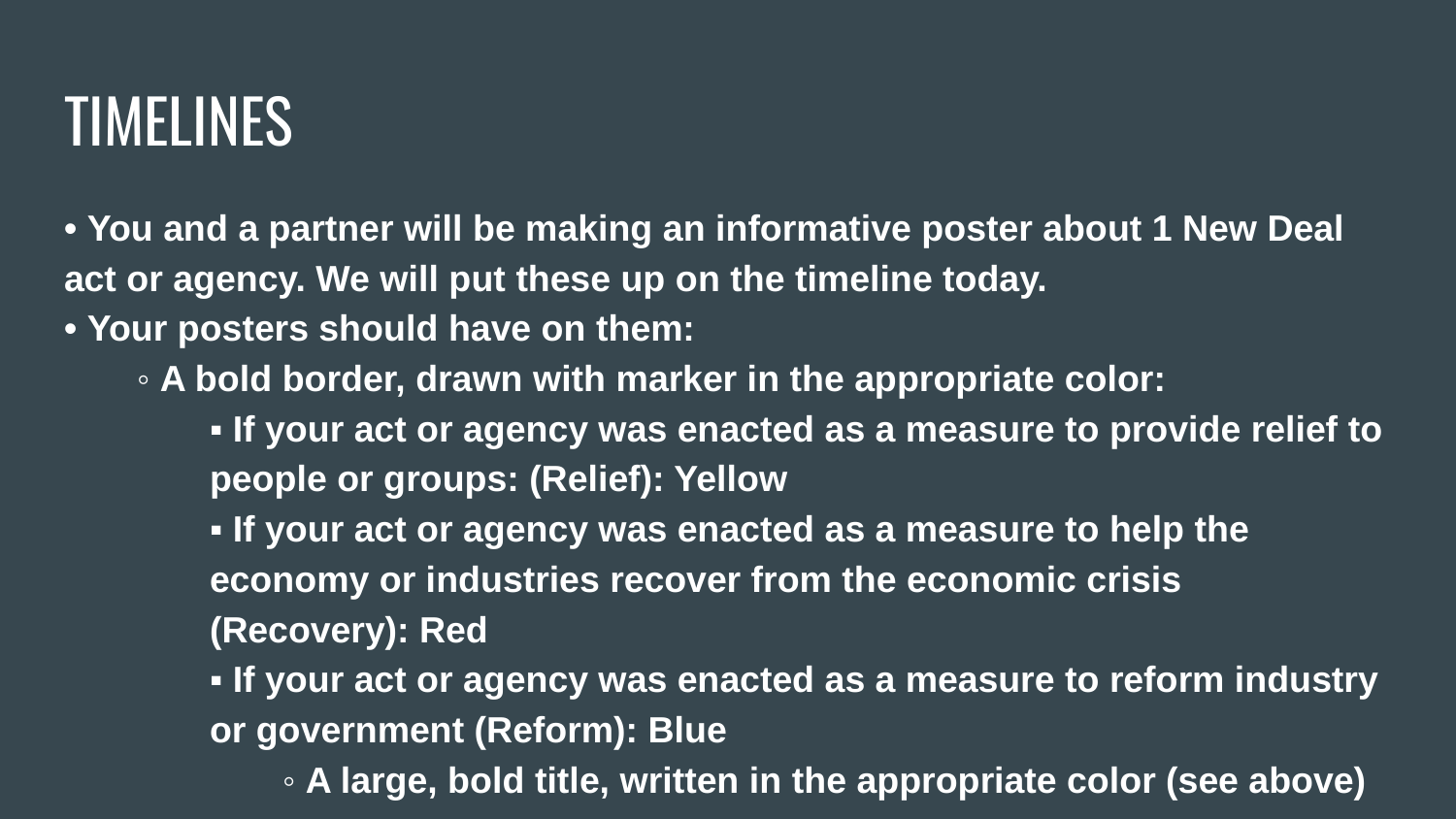

# TIMELINES
• You and a partner will be making an informative poster about 1 New Deal act or agency. We will put these up on the timeline today.
• Your posters should have on them:
◦ A bold border, drawn with marker in the appropriate color:
▪ If your act or agency was enacted as a measure to provide relief to people or groups: (Relief): Yellow
▪ If your act or agency was enacted as a measure to help the economy or industries recover from the economic crisis (Recovery): Red
▪ If your act or agency was enacted as a measure to reform industry or government (Reform): Blue
◦ A large, bold title, written in the appropriate color (see above)